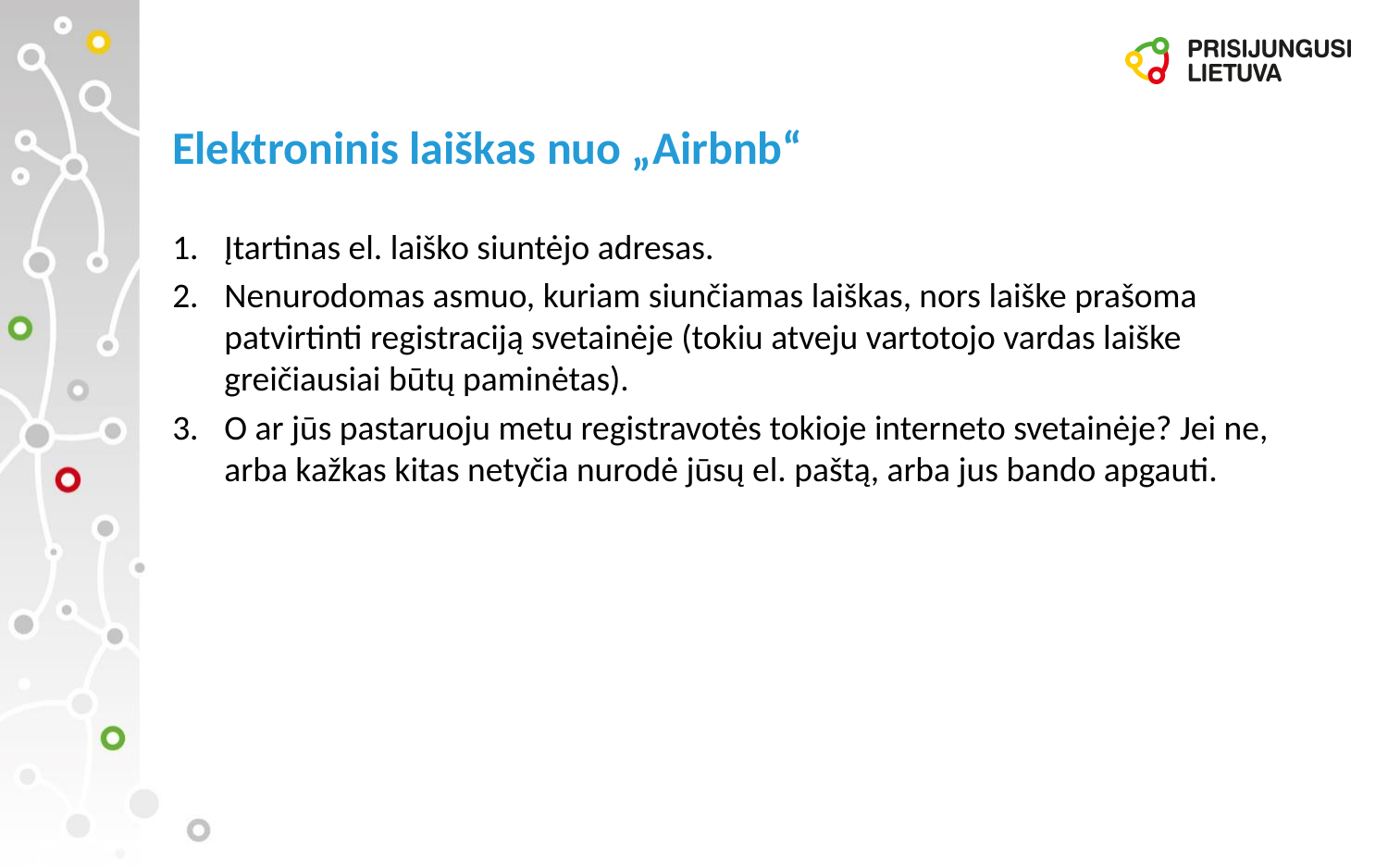

# Elektroninis laiškas nuo „Airbnb“
Įtartinas el. laiško siuntėjo adresas.
Nenurodomas asmuo, kuriam siunčiamas laiškas, nors laiške prašoma patvirtinti registraciją svetainėje (tokiu atveju vartotojo vardas laiške greičiausiai būtų paminėtas).
O ar jūs pastaruoju metu registravotės tokioje interneto svetainėje? Jei ne, arba kažkas kitas netyčia nurodė jūsų el. paštą, arba jus bando apgauti.